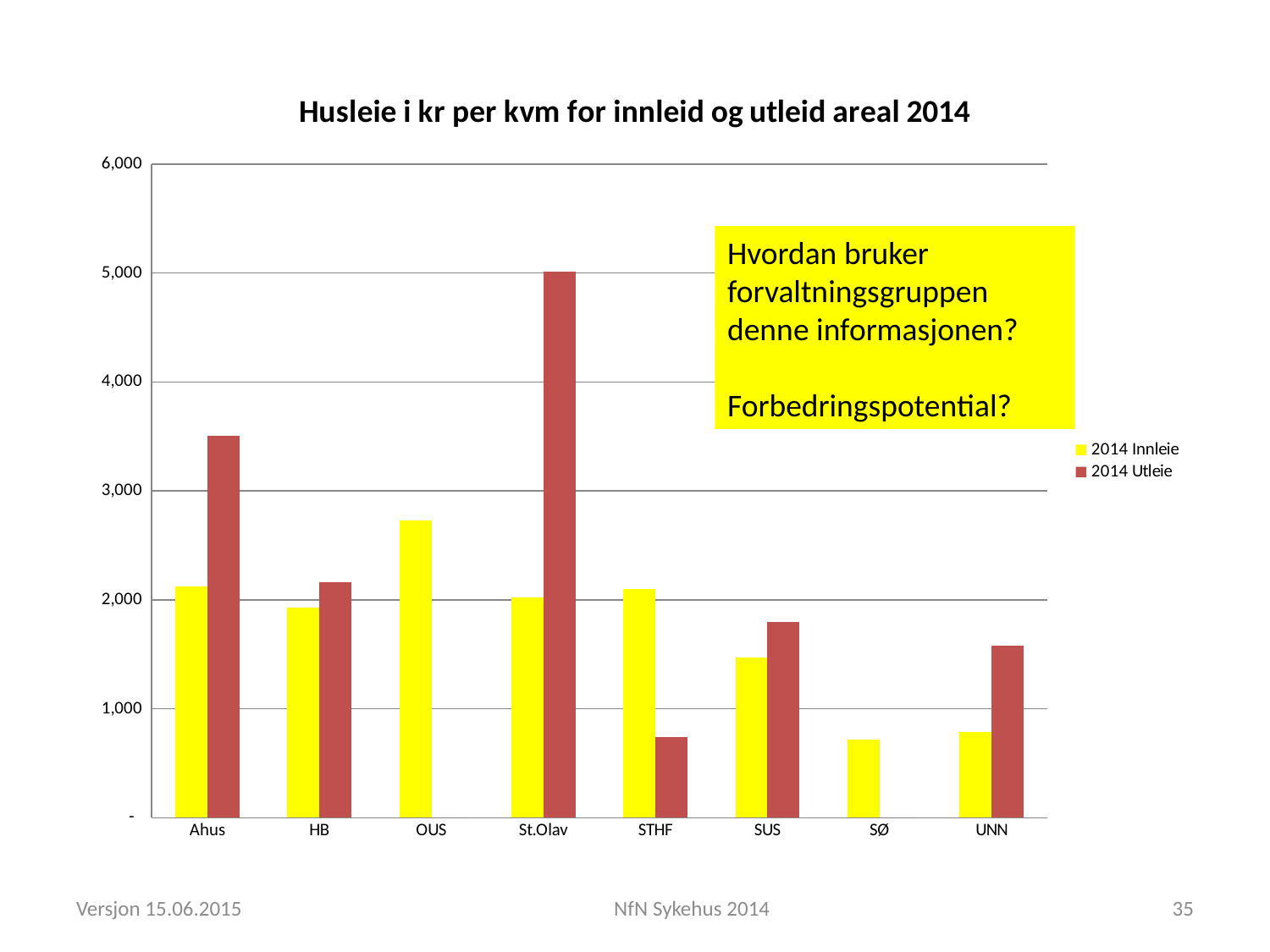

### Chart: Husleie i kr per kvm for innleid og utleid areal 2014

| Category | 2014 Innleie | 2014 Utleie |
|---|---|---|
| Ahus | 2121.5321824499474 | 3502.237692690204 |
| HB | 1927.7070351646883 | 2163.055021410681 |
| OUS | 2727.2440755804355 | 0.0 |
| St.Olav | 2024.3742306114075 | 5008.474576271186 |
| STHF | 2100.0 | 744.0 |
| SUS | 1471.1465451784359 | 1797.9240282685512 |
| SØ | 718.4214167127836 | 0.0 |
| UNN | 785.5101279980116 | 1577.5871926815323 |
Hvordan bruker forvaltningsgruppen denne informasjonen?

Forbedringspotential?
Versjon 15.06.2015
NfN Sykehus 2014
35